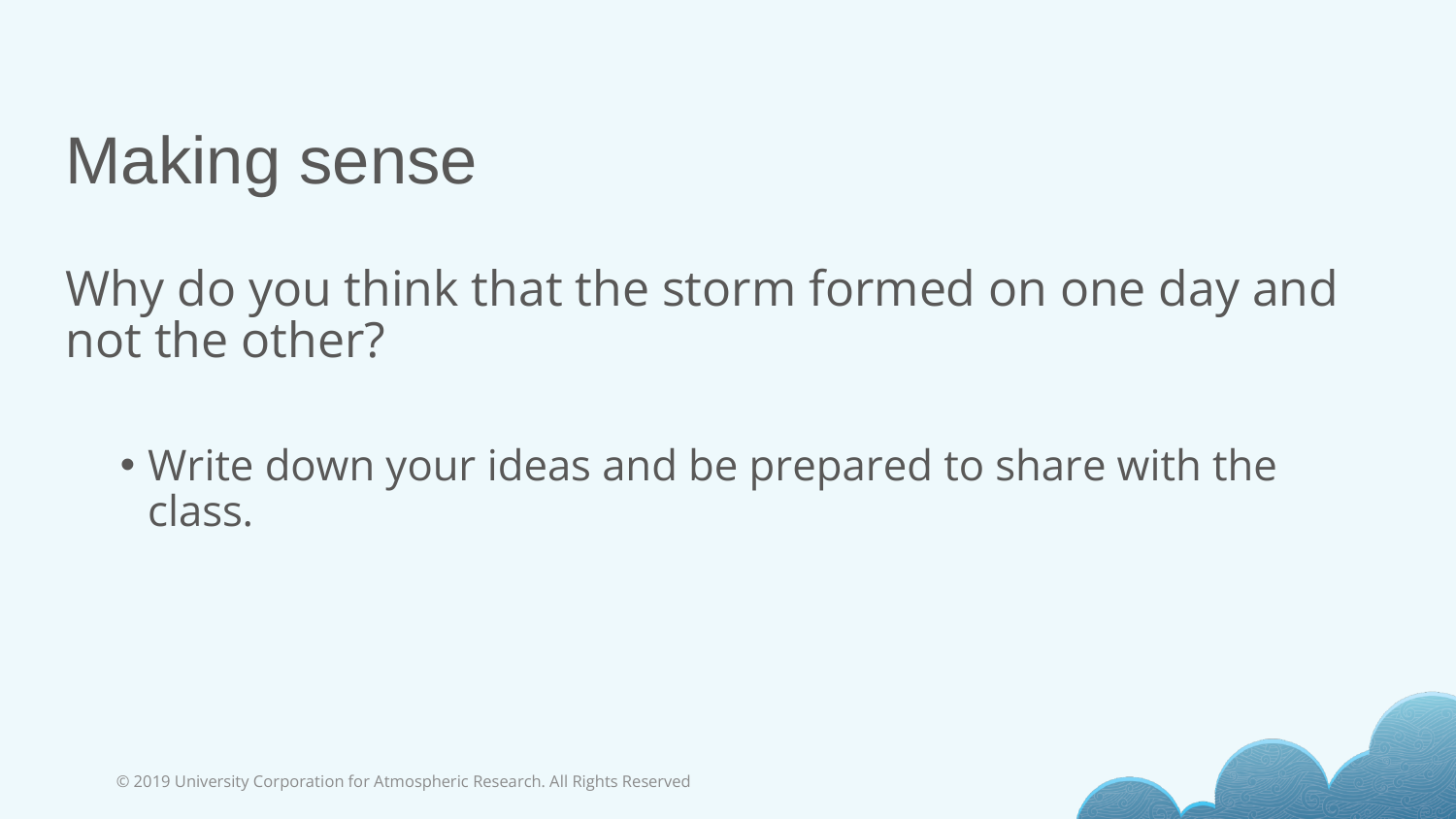

# Making sense
Why do you think that the storm formed on one day and not the other?

Write down your ideas and be prepared to share with the class.

© 2019 University Corporation for Atmospheric Research. All Rights Reserved